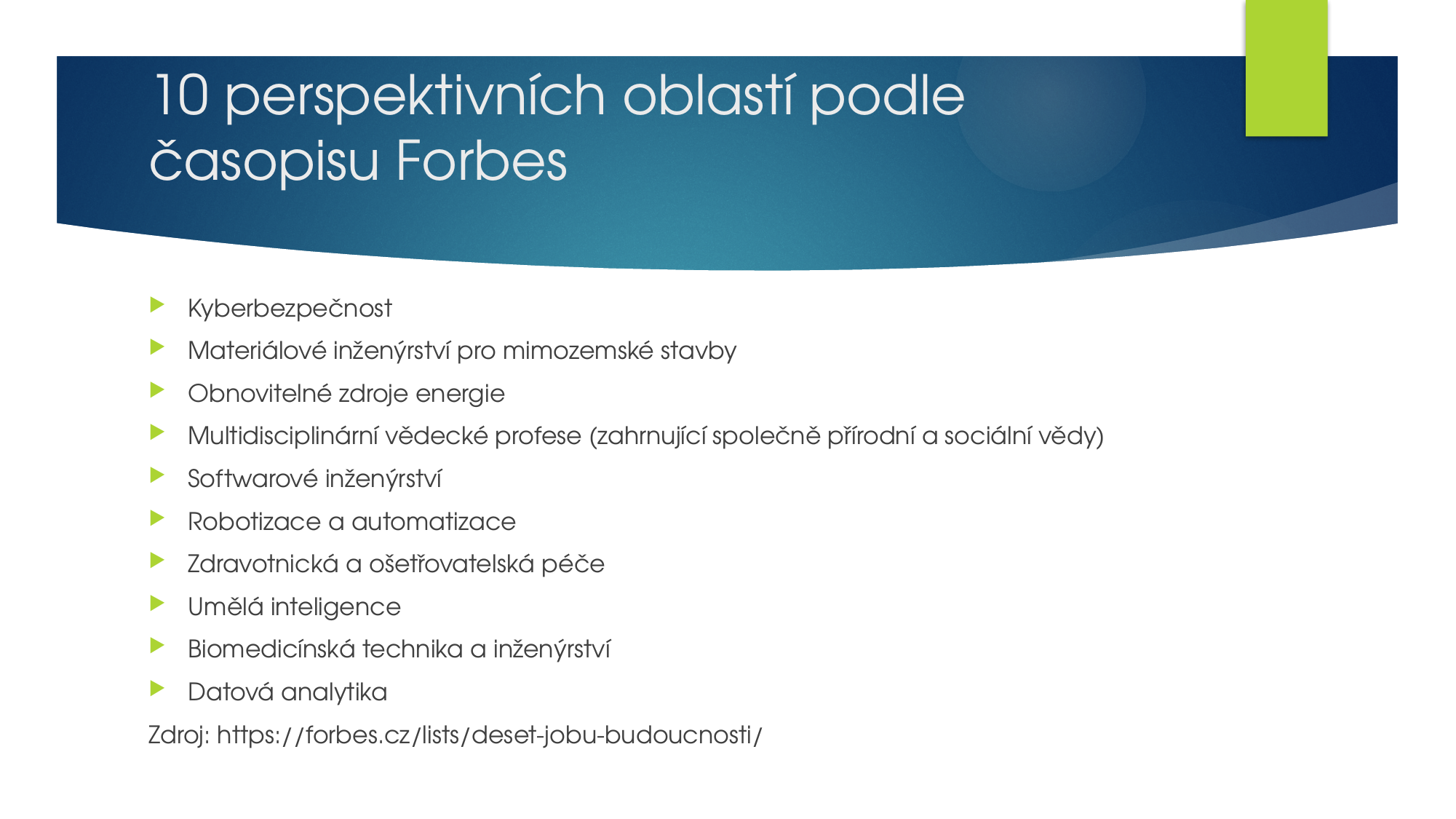

# 10 perspektivních oblastí podle časopisu Forbes
Kyberbezpečnost
Materiálové inženýrství pro mimozemské stavby
Obnovitelné zdroje energie
Multidisciplinární vědecké profese (zahrnující společně přírodní a sociální vědy)
Softwarové inženýrství
Robotizace a automatizace
Zdravotnická a ošetřovatelská péče
Umělá inteligence
Biomedicínská technika a inženýrství
Datová analytika
Zdroj: https://forbes.cz/lists/deset-jobu-budoucnosti/